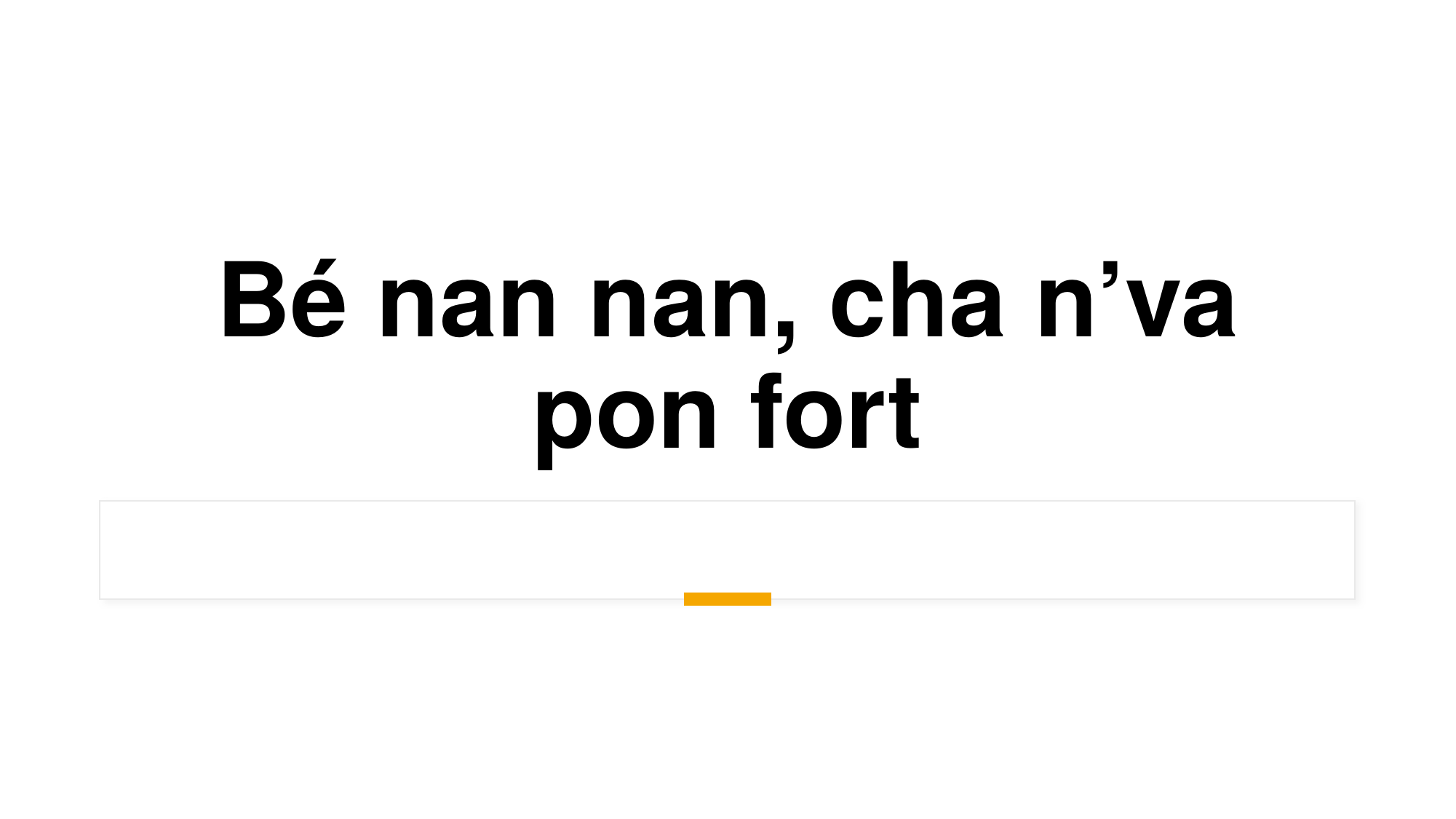

# Bé nan nan, cha n’va pon fort